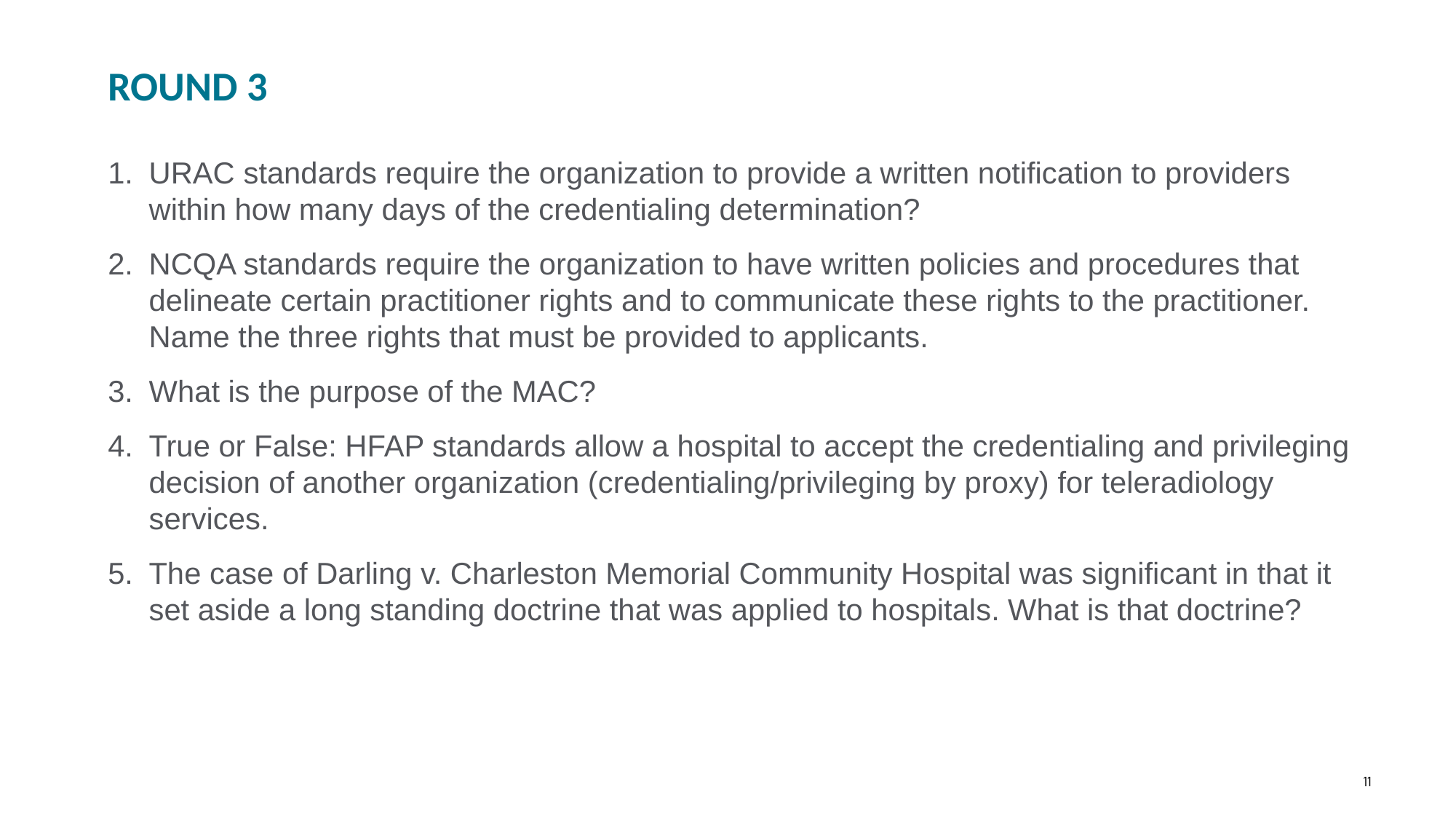

# ROUND 3
URAC standards require the organization to provide a written notification to providers within how many days of the credentialing determination?
NCQA standards require the organization to have written policies and procedures that delineate certain practitioner rights and to communicate these rights to the practitioner.  Name the three rights that must be provided to applicants.
What is the purpose of the MAC?
True or False: HFAP standards allow a hospital to accept the credentialing and privileging decision of another organization (credentialing/privileging by proxy) for teleradiology services.
The case of Darling v. Charleston Memorial Community Hospital was significant in that it set aside a long standing doctrine that was applied to hospitals. What is that doctrine?
11